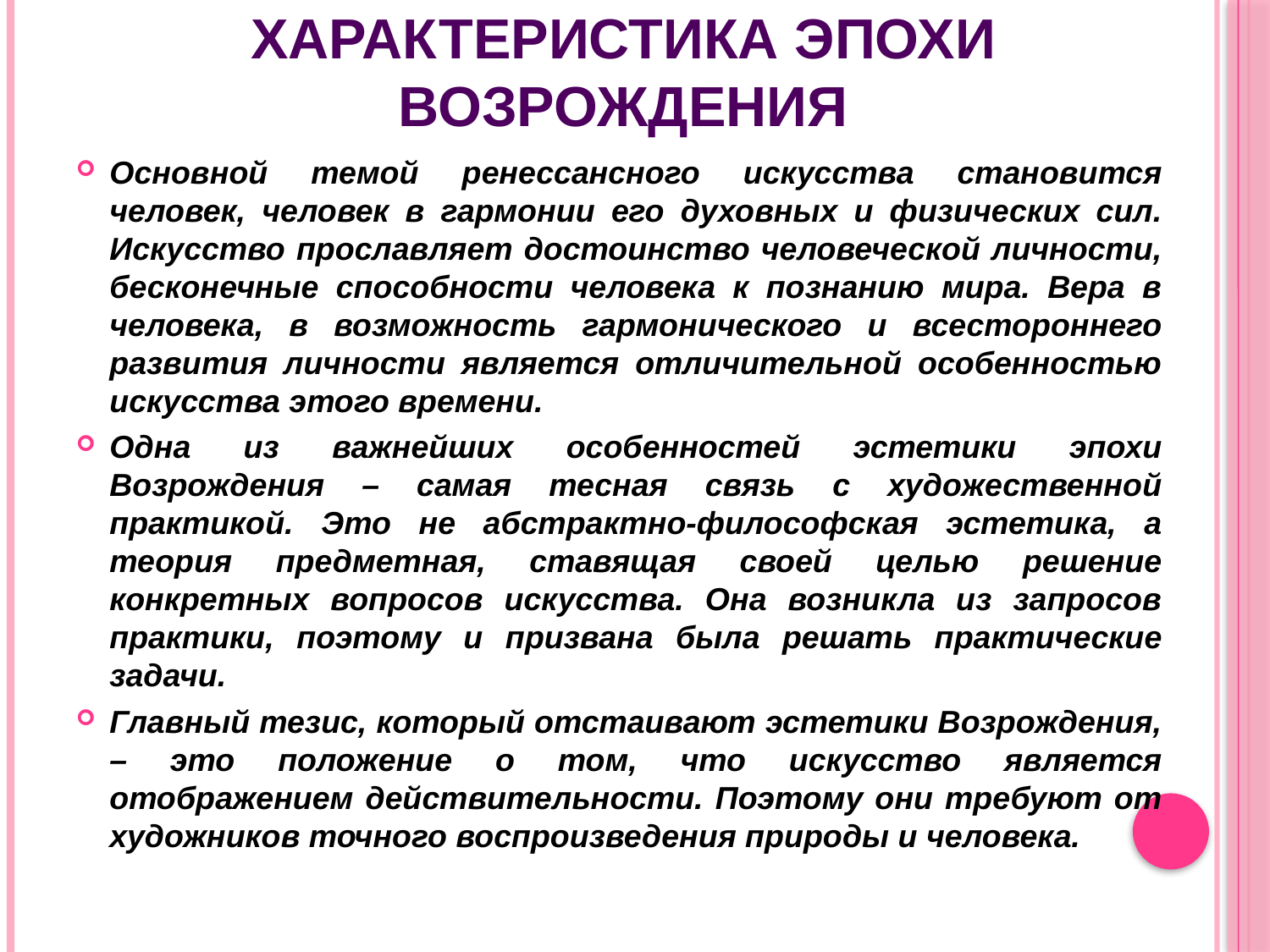

# Характеристика эпохи Возрождения
Основной темой ренессансного искусства становится человек, человек в гармонии его духовных и физических сил. Искусство прославляет достоинство человеческой личности, бесконечные способности человека к познанию мира. Вера в человека, в возможность гармонического и всестороннего развития личности является отличительной особенностью искусства этого времени.
Одна из важнейших особенностей эстетики эпохи Возрождения – самая тесная связь с художественной практикой. Это не абстрактно-философская эстетика, а теория предметная, ставящая своей целью решение конкретных вопросов искусства. Она возникла из запросов практики, поэтому и призвана была решать практические задачи.
Главный тезис, который отстаивают эстетики Возрождения, – это положение о том, что искусство является отображением действительности. Поэтому они требуют от художников точного воспроизведения природы и человека.